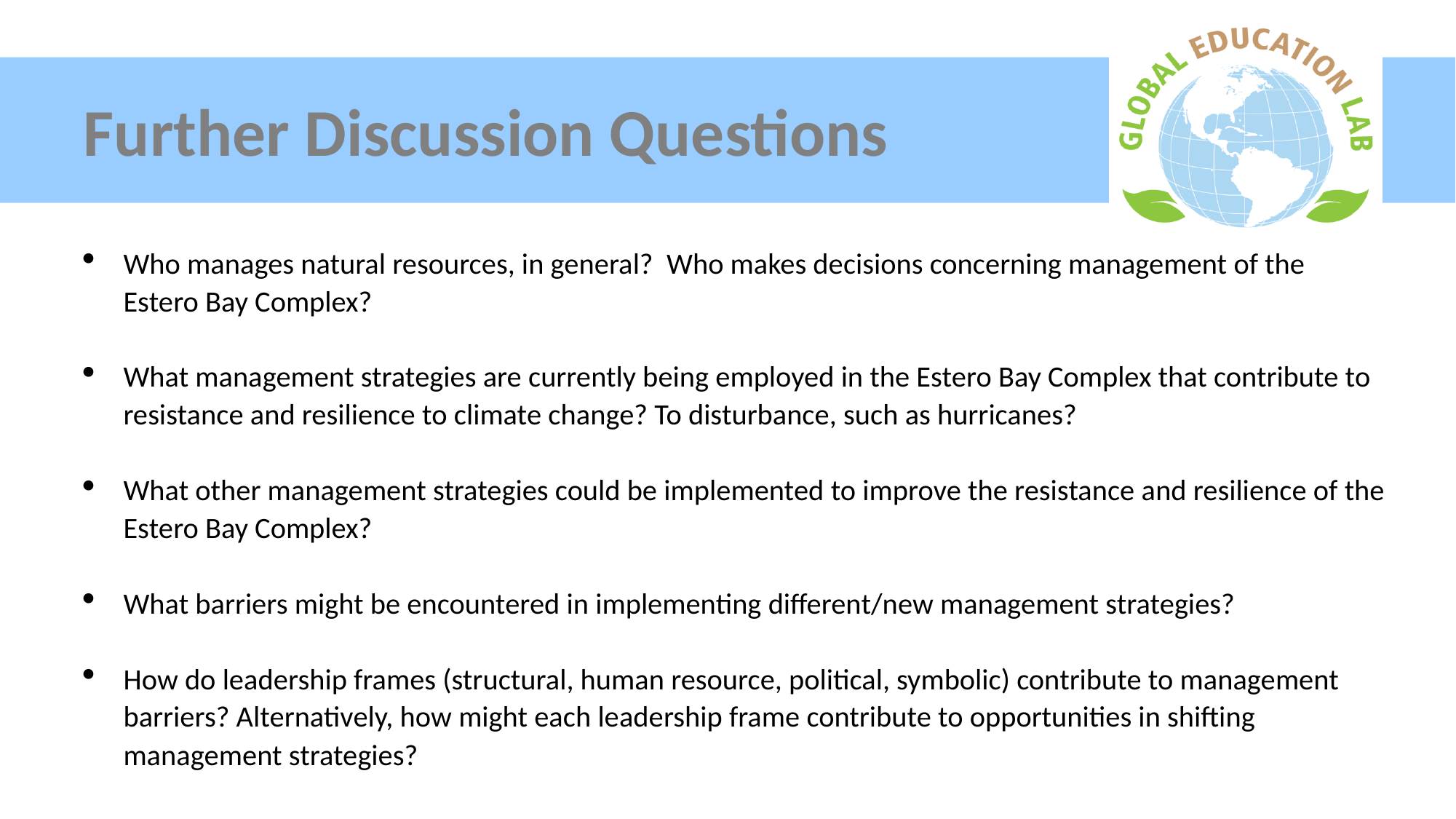

# Further Discussion Questions
Who manages natural resources, in general?  Who makes decisions concerning management of the Estero Bay Complex?

What management strategies are currently being employed in the Estero Bay Complex that contribute to resistance and resilience to climate change? To disturbance, such as hurricanes?

What other management strategies could be implemented to improve the resistance and resilience of the Estero Bay Complex?

What barriers might be encountered in implementing different/new management strategies?

How do leadership frames (structural, human resource, political, symbolic) contribute to management barriers? Alternatively, how might each leadership frame contribute to opportunities in shifting management strategies?